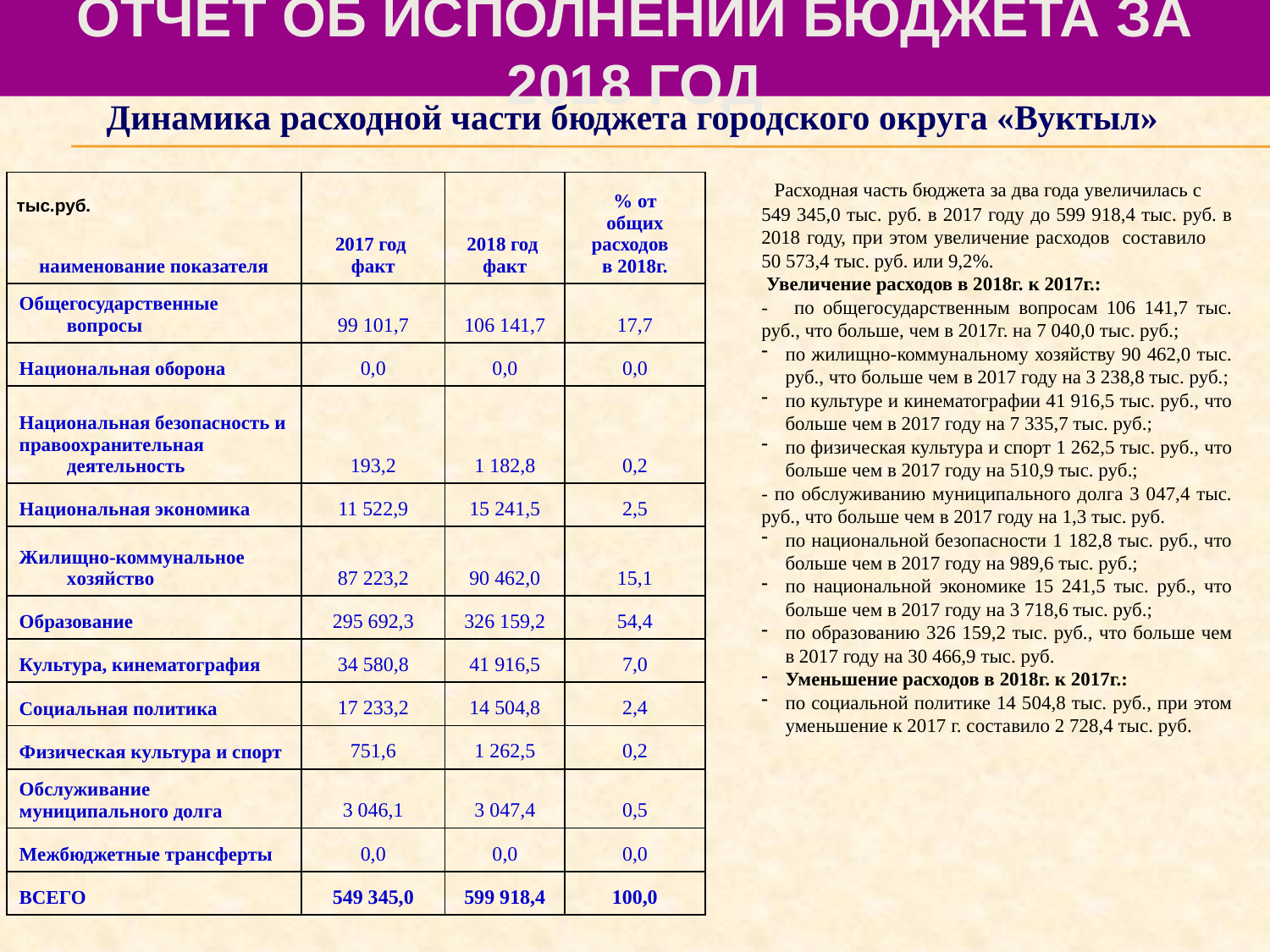

# отчет об исполнении бюджета за 2018 год
  Динамика расходной части бюджета городского округа «Вуктыл»
  Расходная часть бюджета за два года увеличилась с       549 345,0 тыс. руб. в 2017 году до 599 918,4 тыс. руб. в 2018 году, при этом увеличение расходов  составило     50 573,4 тыс. руб. или 9,2%.
 Увеличение расходов в 2018г. к 2017г.:
-   по общегосударственным вопросам 106 141,7 тыс. руб., что больше, чем в 2017г. на 7 040,0 тыс. руб.;
по жилищно-коммунальному хозяйству 90 462,0 тыс. руб., что больше чем в 2017 году на 3 238,8 тыс. руб.;
по культуре и кинематографии 41 916,5 тыс. руб., что больше чем в 2017 году на 7 335,7 тыс. руб.;
по физическая культура и спорт 1 262,5 тыс. руб., что больше чем в 2017 году на 510,9 тыс. руб.;
- по обслуживанию муниципального долга 3 047,4 тыс. руб., что больше чем в 2017 году на 1,3 тыс. руб.
по национальной безопасности 1 182,8 тыс. руб., что больше чем в 2017 году на 989,6 тыс. руб.;
по национальной экономике 15 241,5 тыс. руб., что больше чем в 2017 году на 3 718,6 тыс. руб.;
по образованию 326 159,2 тыс. руб., что больше чем в 2017 году на 30 466,9 тыс. руб.
Уменьшение расходов в 2018г. к 2017г.:
по социальной политике 14 504,8 тыс. руб., при этом уменьшение к 2017 г. составило 2 728,4 тыс. руб.

| наименование показателя | 2017 год факт | 2018 год факт | % от общих расходов в 2018г. |
| --- | --- | --- | --- |
| Общегосударственные вопросы | 99 101,7 | 106 141,7 | 17,7 |
| Национальная оборона | 0,0 | 0,0 | 0,0 |
| Национальная безопасность и правоохранительная деятельность | 193,2 | 1 182,8 | 0,2 |
| Национальная экономика | 11 522,9 | 15 241,5 | 2,5 |
| Жилищно-коммунальное хозяйство | 87 223,2 | 90 462,0 | 15,1 |
| Образование | 295 692,3 | 326 159,2 | 54,4 |
| Культура, кинематография | 34 580,8 | 41 916,5 | 7,0 |
| Социальная политика | 17 233,2 | 14 504,8 | 2,4 |
| Физическая культура и спорт | 751,6 | 1 262,5 | 0,2 |
| Обслуживание муниципального долга | 3 046,1 | 3 047,4 | 0,5 |
| Межбюджетные трансферты | 0,0 | 0,0 | 0,0 |
| ВСЕГО | 549 345,0 | 599 918,4 | 100,0 |
тыс.руб.